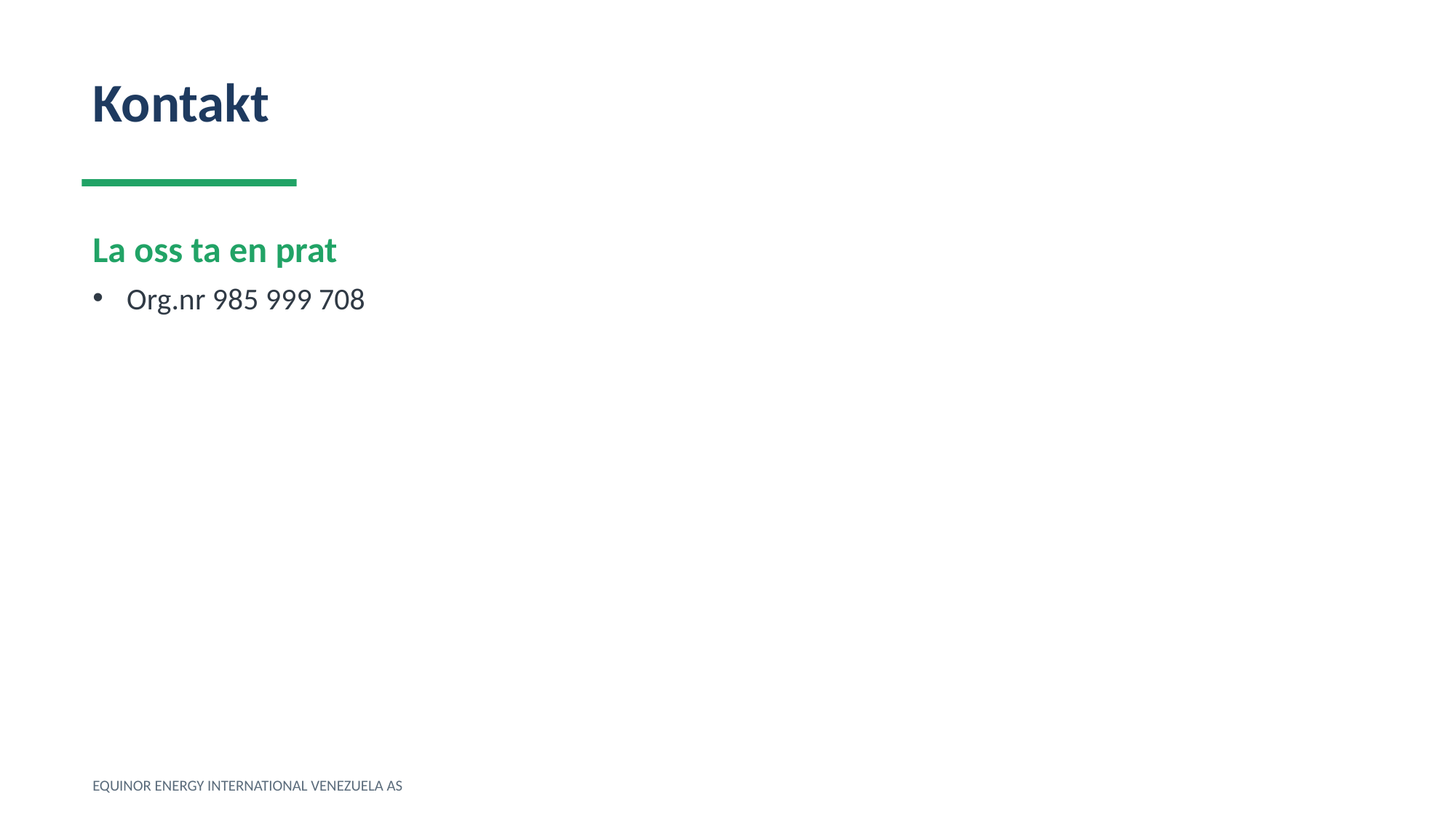

Kontakt

La oss ta en prat
Org.nr 985 999 708
EQUINOR ENERGY INTERNATIONAL VENEZUELA AS